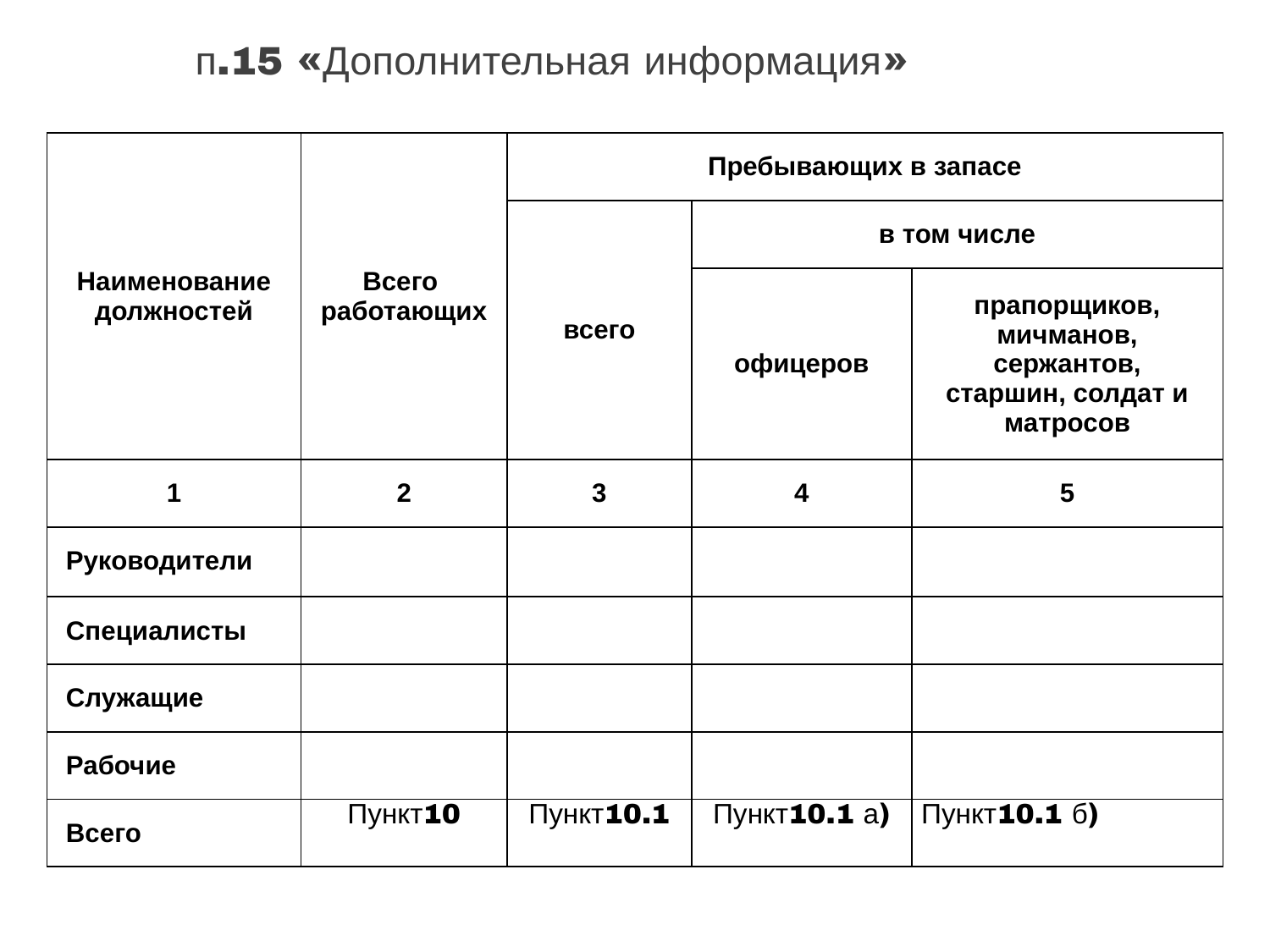

п.15 «Дополнительная информация»
| Наименование должностей | Всего работающих | Пребывающих в запасе |  |  |
| --- | --- | --- | --- | --- |
|  |  | всего | в том числе |  |
|  |  |  | офицеров | прапорщиков, мичманов, сержантов, старшин, солдат и матросов |
| 1 | 2 | 3 | 4 | 5 |
| Руководители |  |  |  |  |
| Специалисты |  |  |  |  |
| Служащие |  |  |  |  |
| Рабочие |  |  |  |  |
| Всего | Пункт10 | Пункт10.1 | Пункт10.1 а) | Пункт10.1 б) |